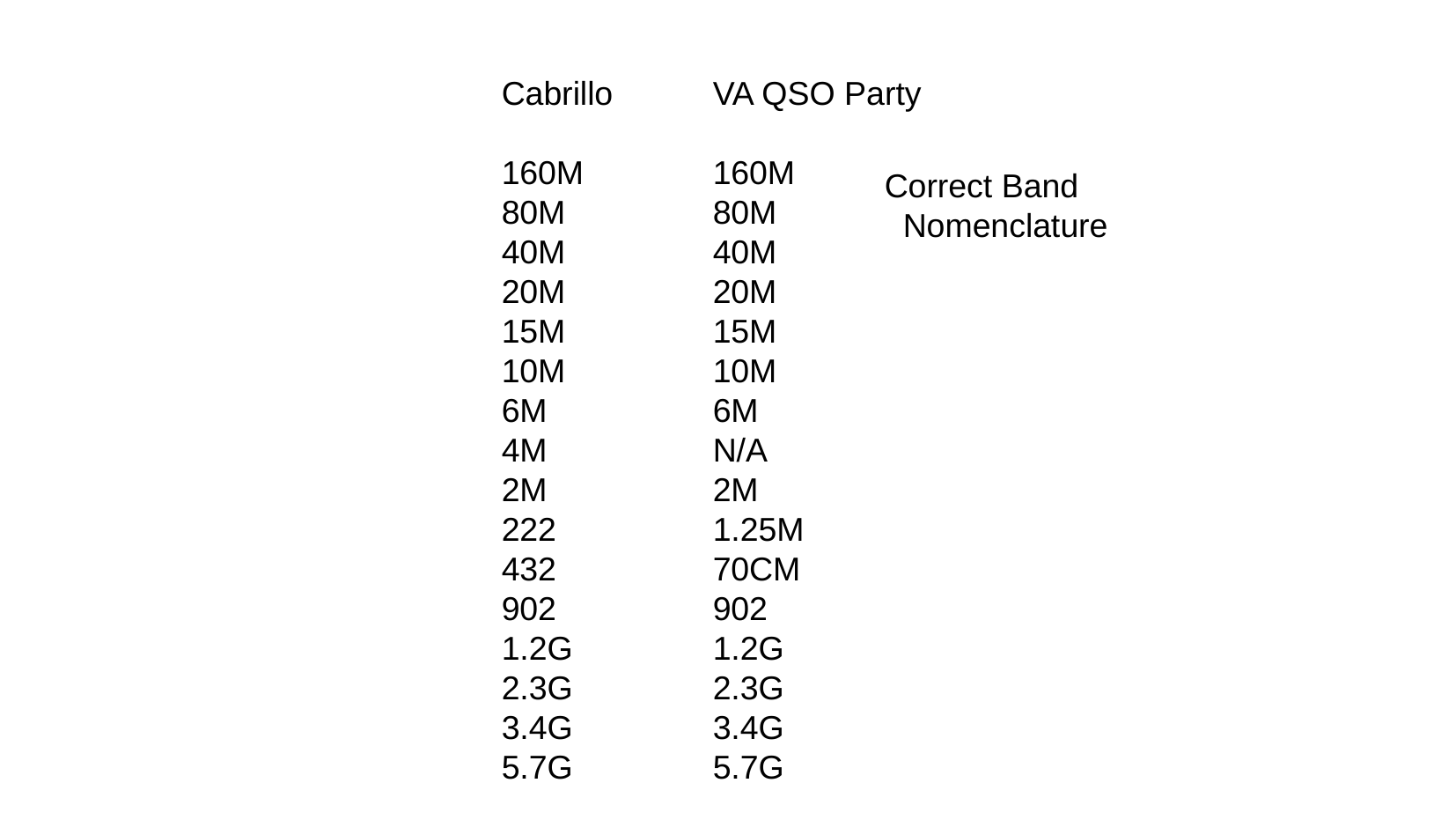

Cabrillo
160M
80M
40M
20M
15M
10M
6M
4M
2M
222
432
902
1.2G
2.3G
3.4G
5.7G
VA QSO Party

160M
80M
40M
20M
15M
10M
6M
N/A
2M
1.25M
70CM
902
1.2G
2.3G
3.4G
5.7G
Correct Band
  Nomenclature